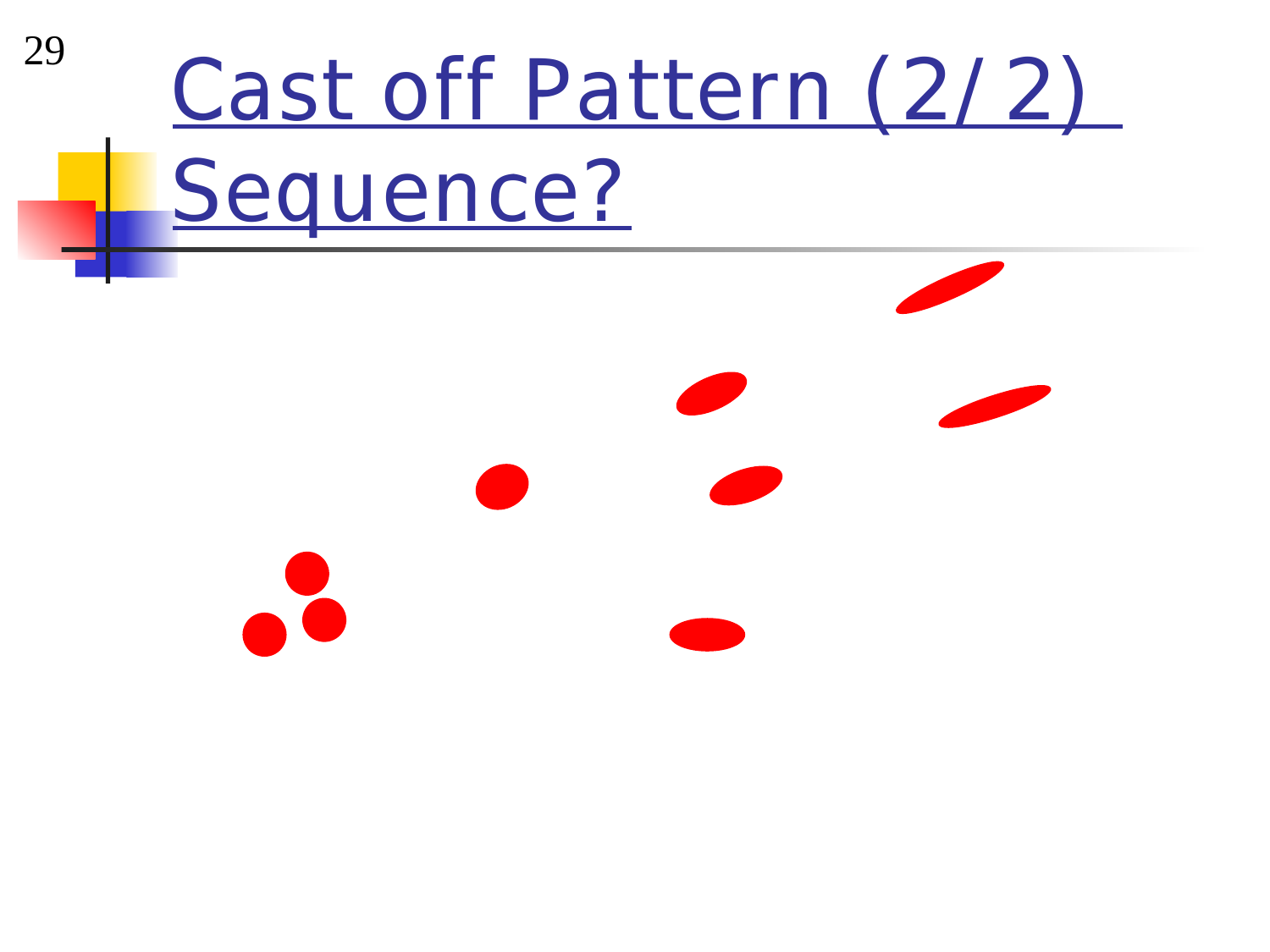

29
# Cast off Pattern (2/2)  Sequence?